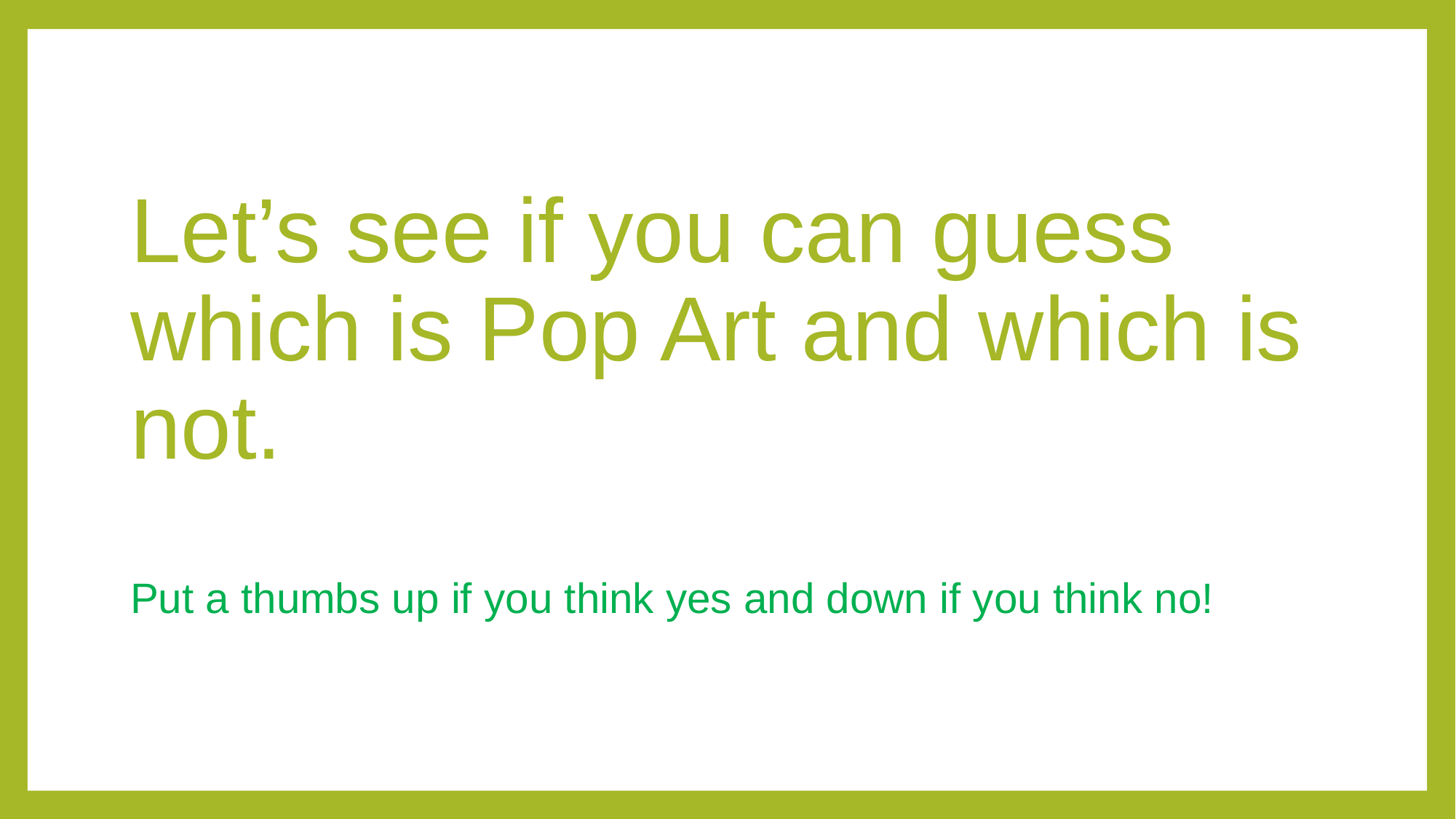

# Let’s see if you can guess which is Pop Art and which is not. Put a thumbs up if you think yes and down if you think no!